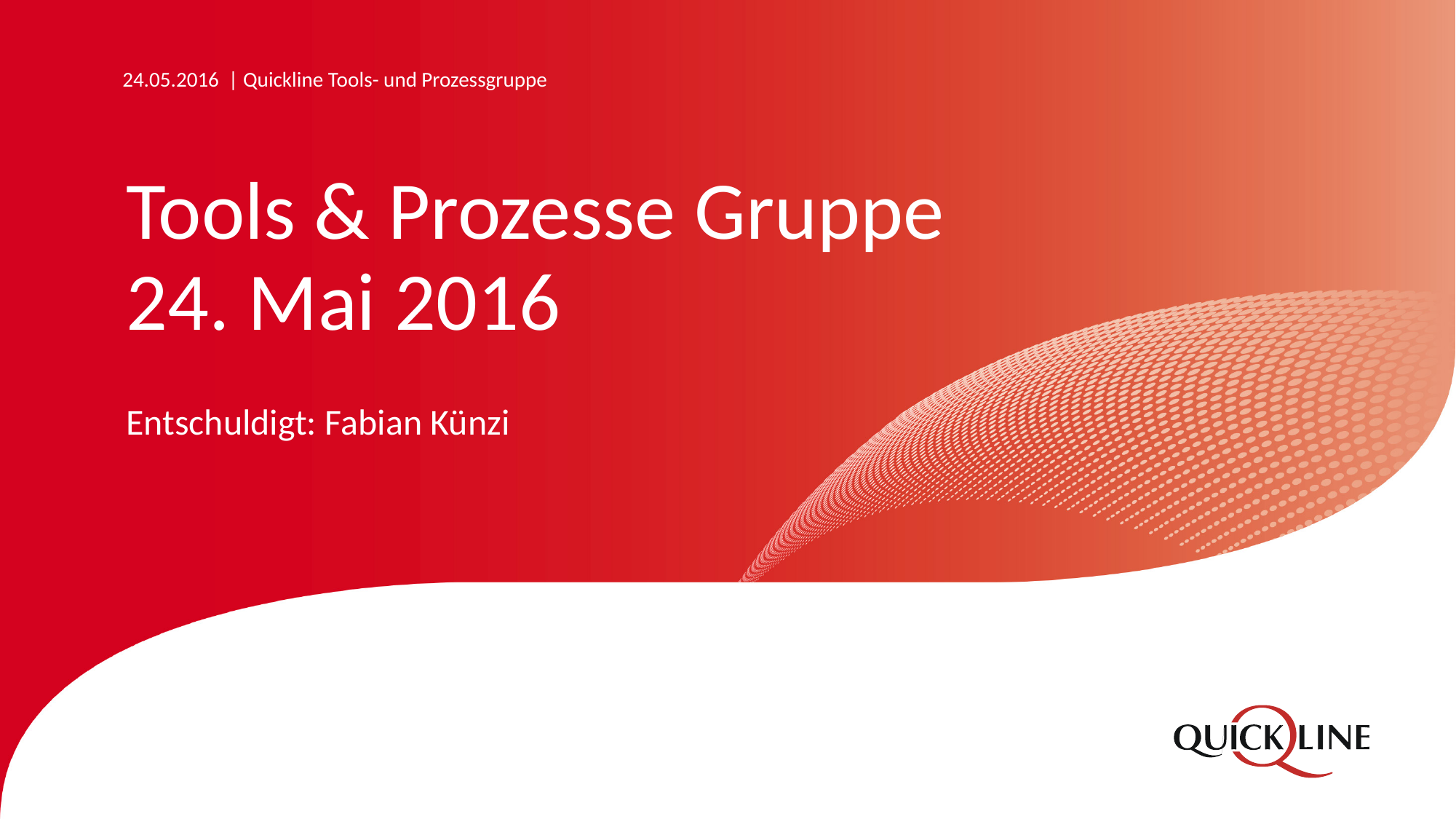

24.05.2016  | Quickline Tools- und Prozessgruppe
# Tools & Prozesse Gruppe 24. Mai 2016
Entschuldigt: Fabian Künzi